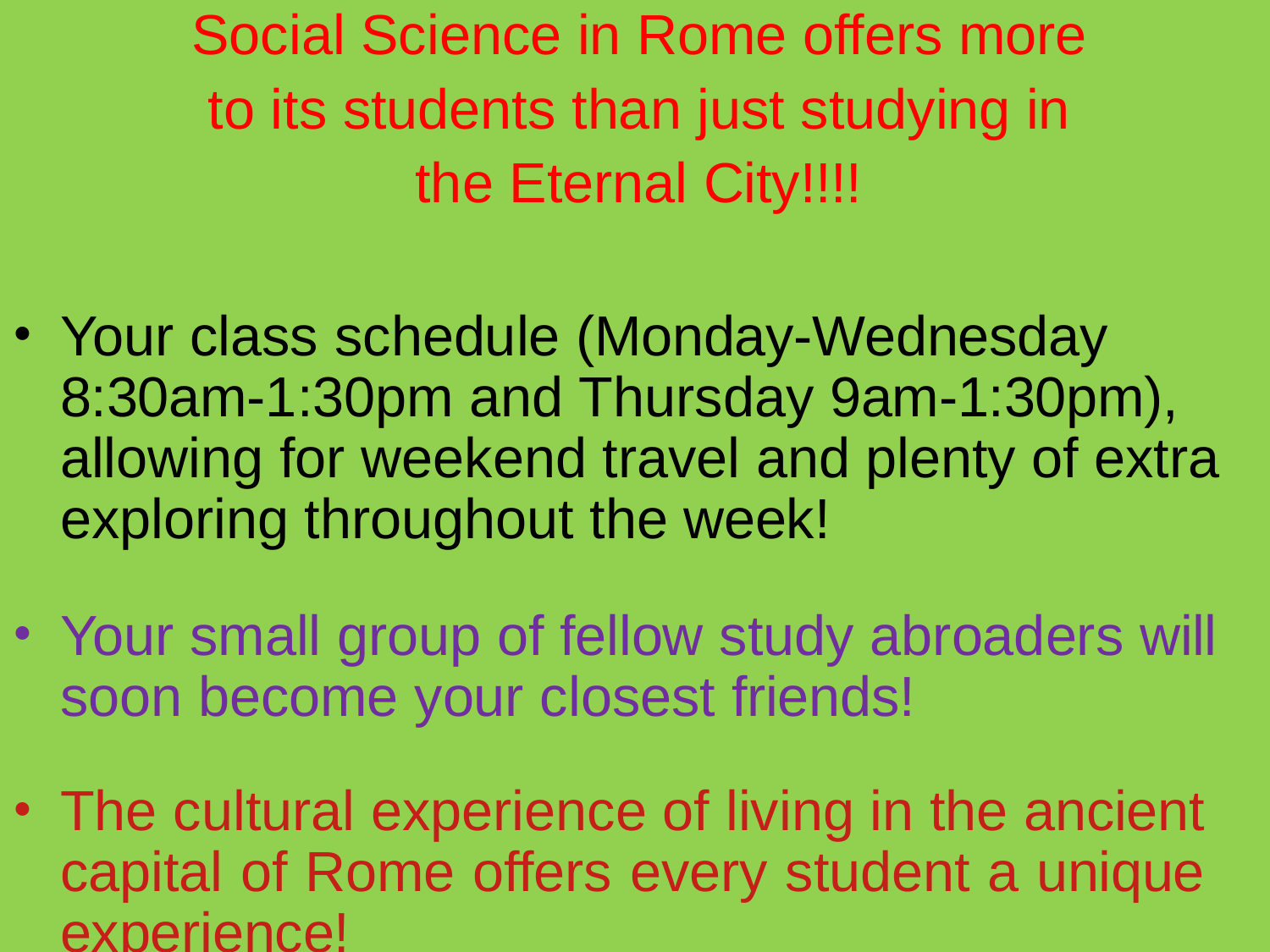

Social Science in Rome offers more to its students than just studying in the Eternal City!!!!

Your class schedule (Monday-Wednesday 8:30am-1:30pm and Thursday 9am-1:30pm), allowing for weekend travel and plenty of extra exploring throughout the week!
Your small group of fellow study abroaders will soon become your closest friends!
The cultural experience of living in the ancient capital of Rome offers every student a unique experience!